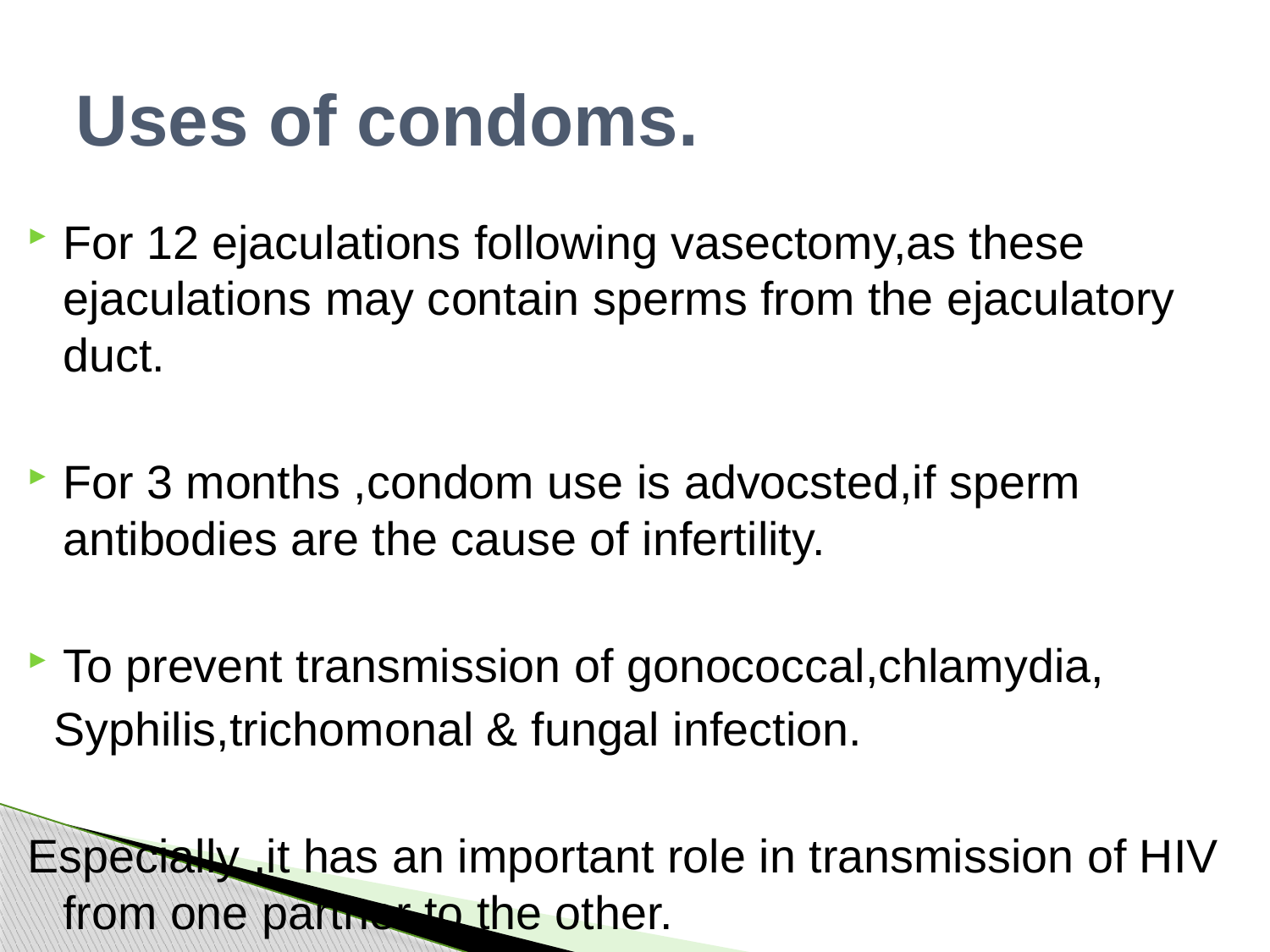

# Uses of condoms.
For 12 ejaculations following vasectomy,as these ejaculations may contain sperms from the ejaculatory duct.

For 3 months ,condom use is advocsted,if sperm antibodies are the cause of infertility.

To prevent transmission of gonococcal,chlamydia,
  Syphilis,trichomonal & fungal infection.

Especially ,it has an important role in transmission of HIV from one partner to the other.